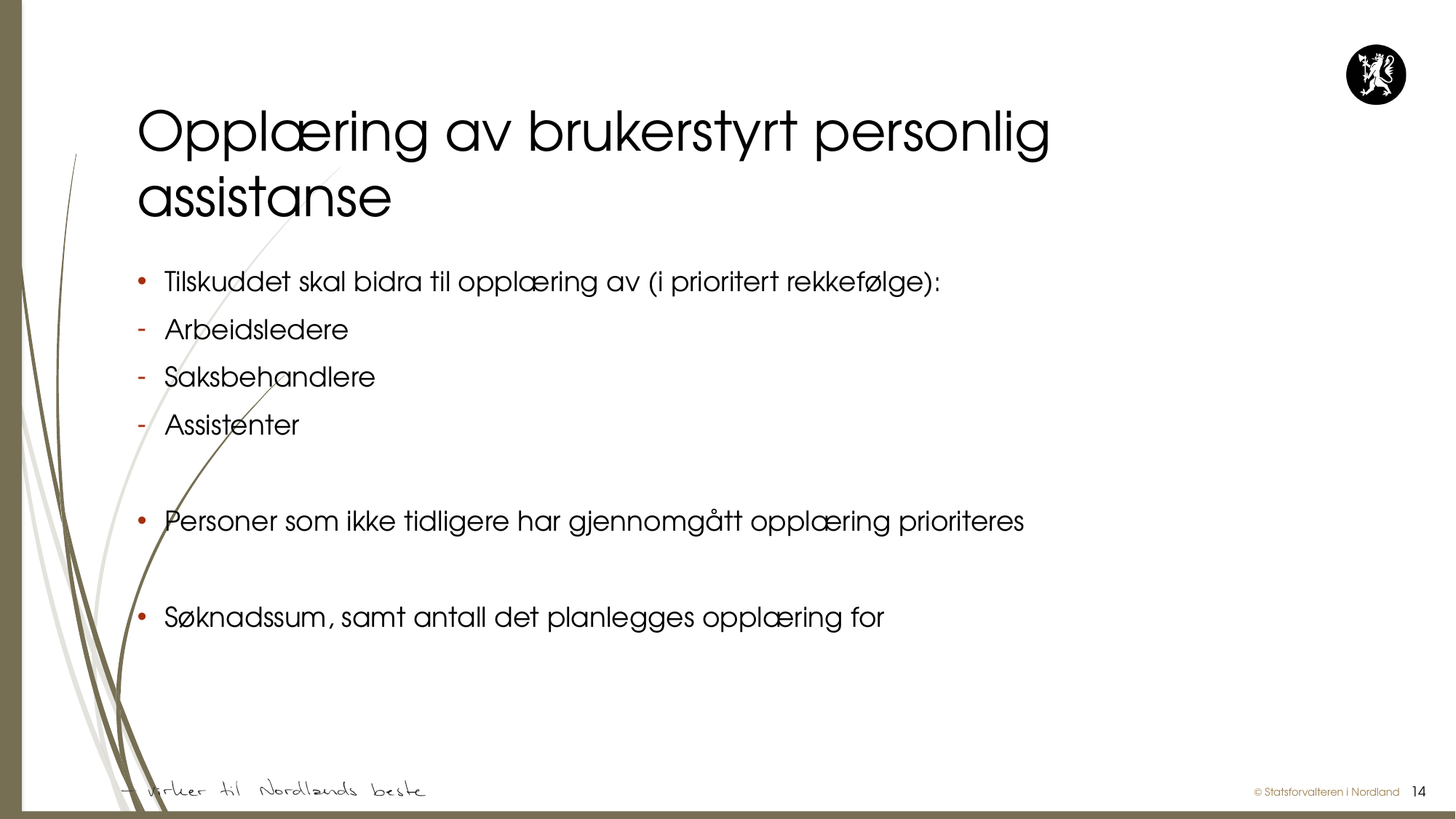

# Opplæring av brukerstyrt personlig assistanse
Tilskuddet skal bidra til opplæring av (i prioritert rekkefølge):
Arbeidsledere
Saksbehandlere
Assistenter

Personer som ikke tidligere har gjennomgått opplæring prioriteres

Søknadssum, samt antall det planlegges opplæring for